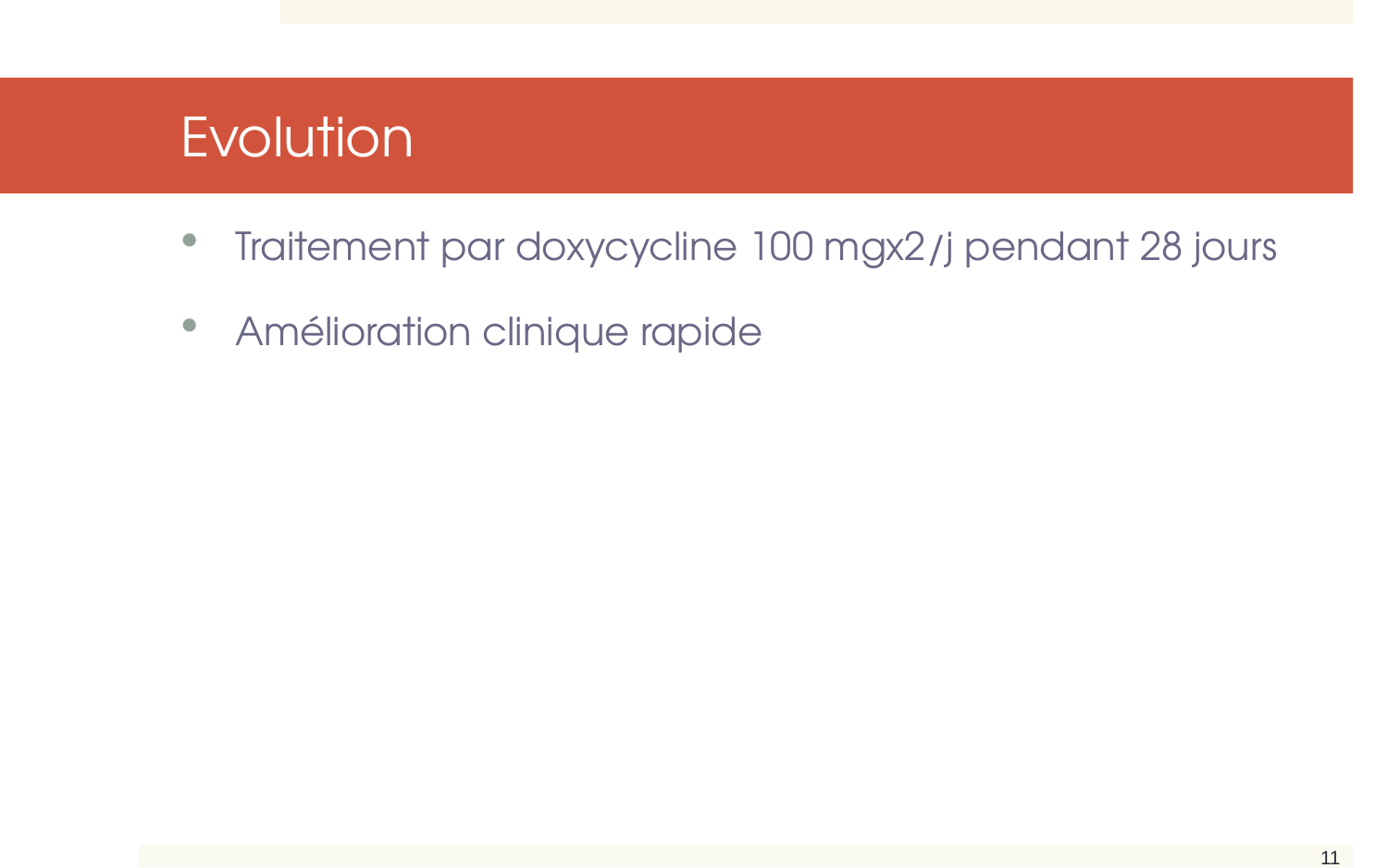

# Evolution
Traitement par doxycycline 100 mgx2/j pendant 28 jours
Amélioration clinique rapide